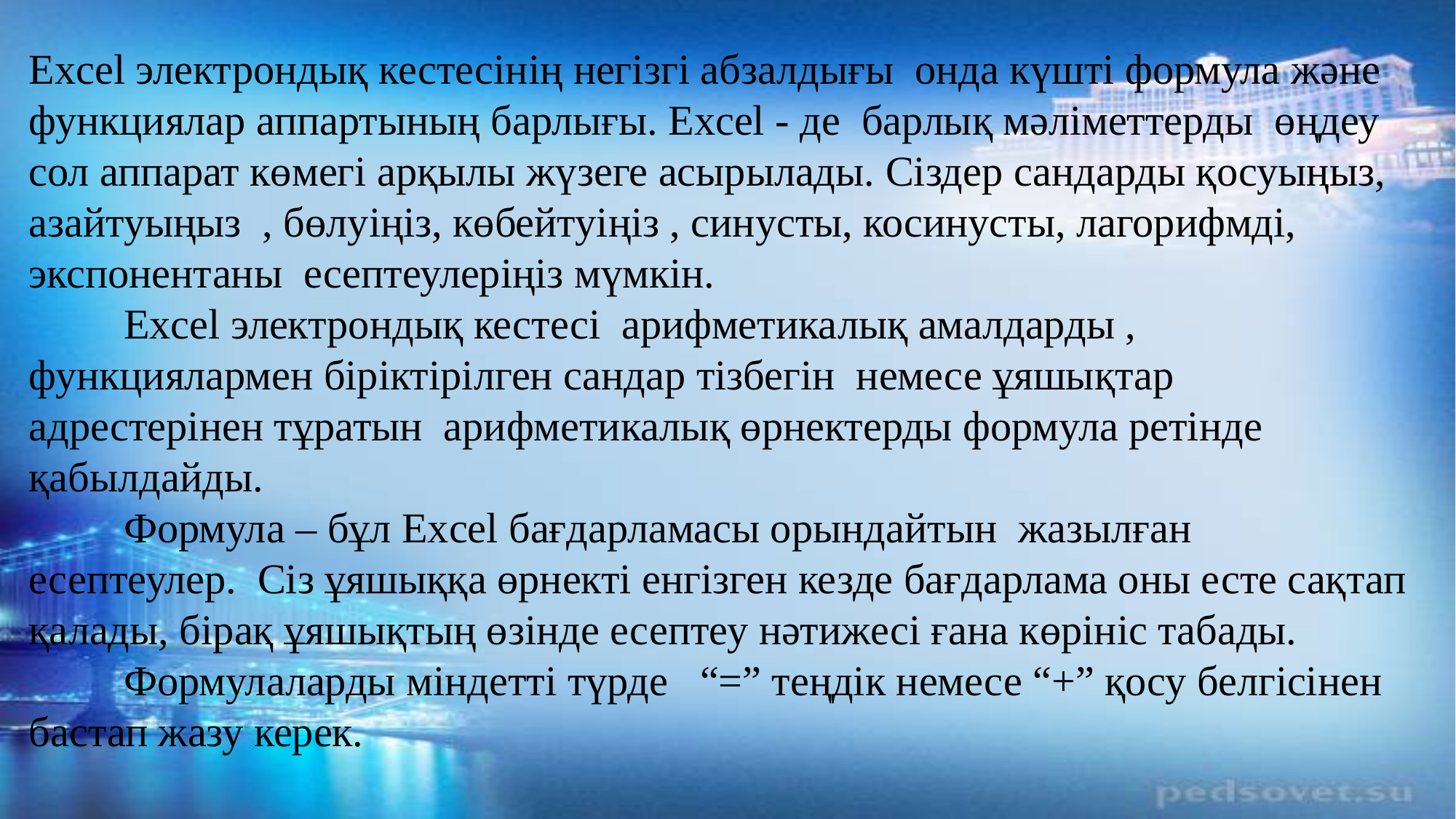

Excel электрондық кестесінің негізгі абзалдығы  онда күшті формула және функциялар аппартының барлығы. Excel - де  барлық мәліметтерды  өңдеу сол аппарат көмегі арқылы жүзеге асырылады. Сіздер сандарды қосуыңыз, азайтуыңыз  , бөлуіңіз, көбейтуіңіз , синусты, косинусты, лагорифмді, экспонентаны  есептеулеріңіз мүмкін.
         Excel электрондық кестесі  арифметикалық амалдарды , функциялармен біріктірілген сандар тізбегін  немесе ұяшықтар  адрестерінен тұратын  арифметикалық өрнектерды формула ретінде қабылдайды.
         Формула – бұл Excel бағдарламасы орындайтын  жазылған есептеулер.  Сіз ұяшыққа өрнекті енгізген кезде бағдарлама оны есте сақтап қалады, бірақ ұяшықтың өзінде есептеу нәтижесі ғана көрініс табады.
         Формулаларды міндетті түрде   “=” теңдік немесе “+” қосу белгісінен бастап жазу керек.